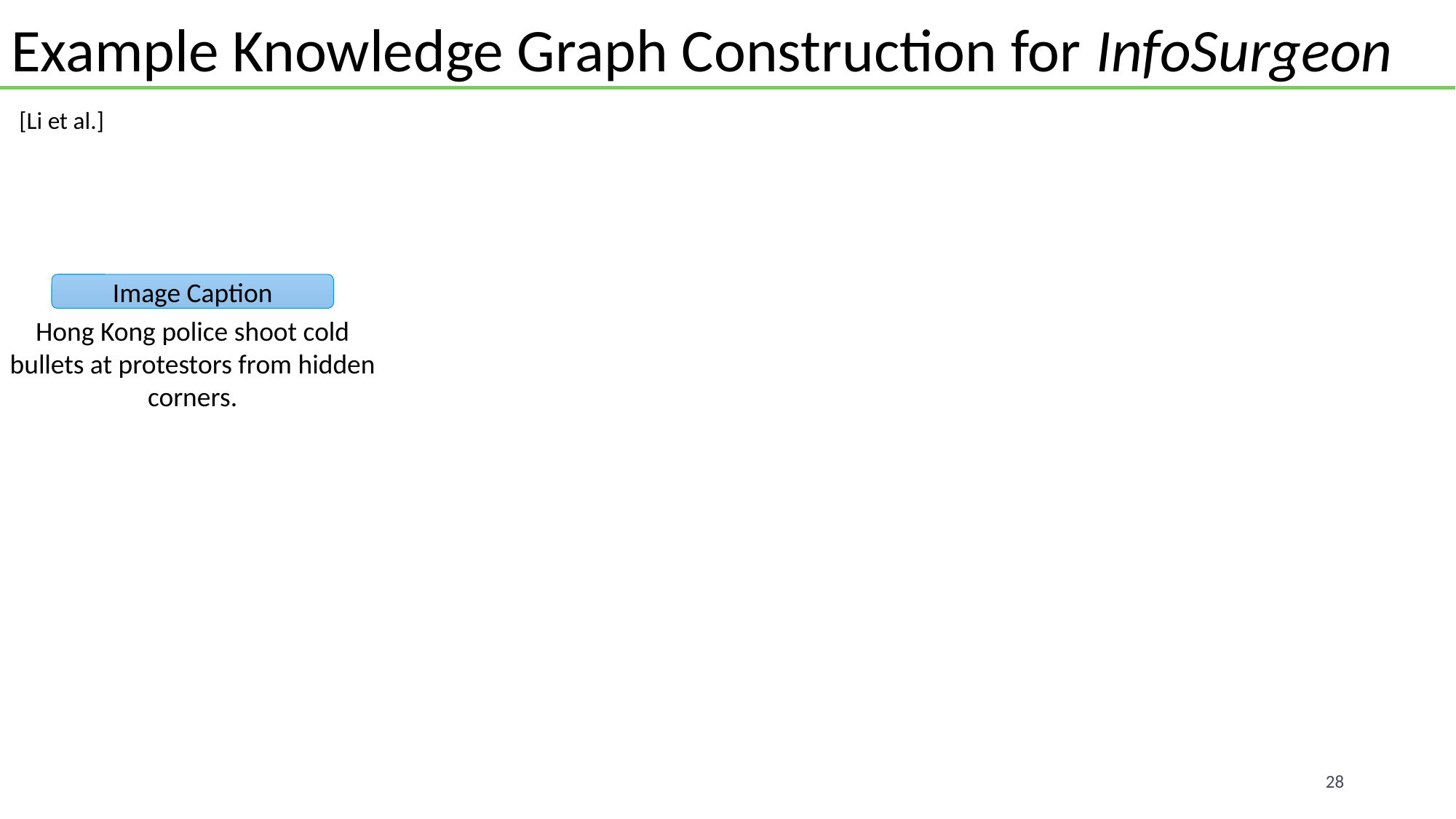

# Example Knowledge Graph Construction for InfoSurgeon
[Li et al.]
Image Caption
Hong Kong police shoot cold bullets at protestors from hidden corners.
28